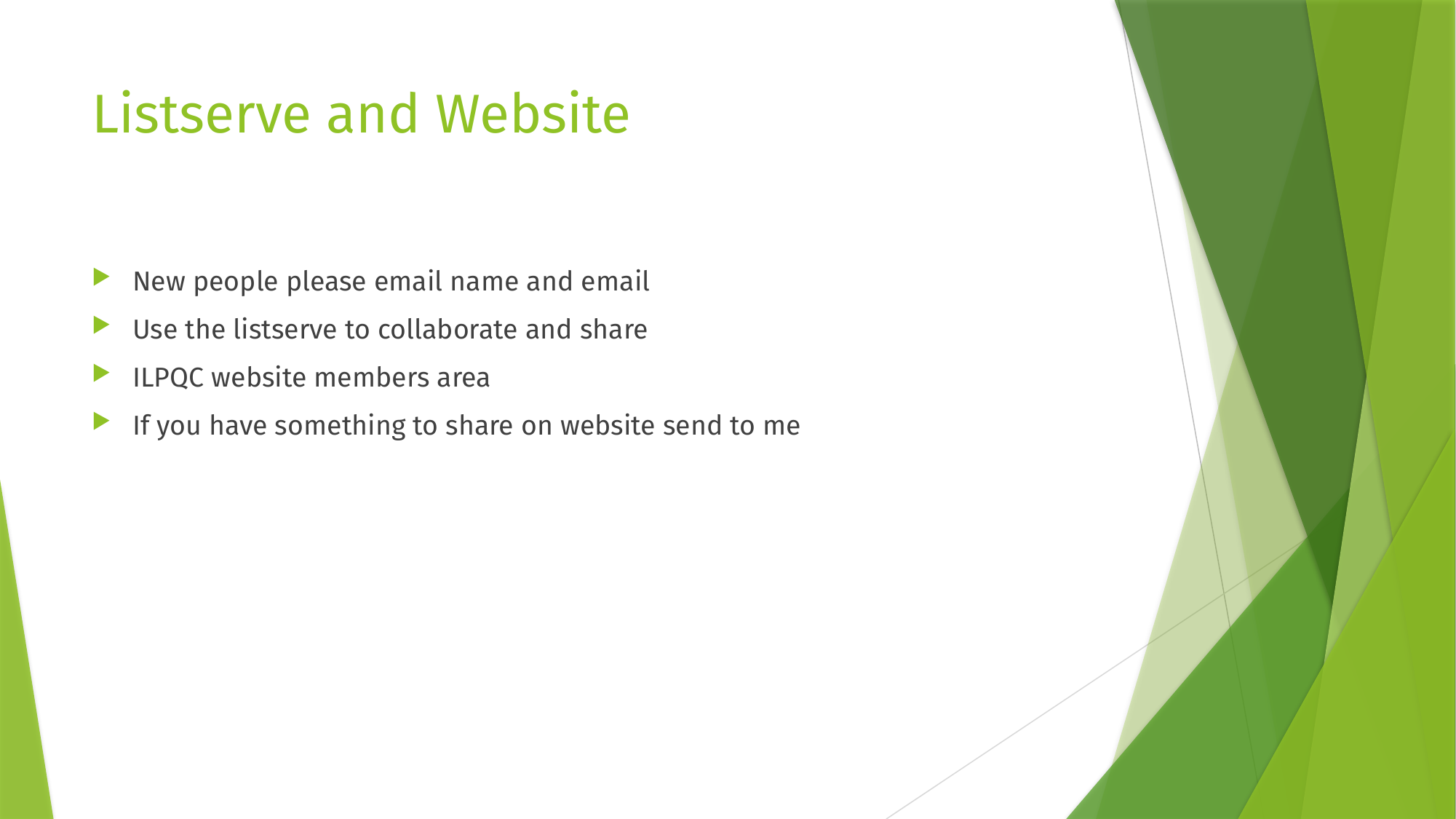

# Listserve and Website
New people please email name and email
Use the listserve to collaborate and share
ILPQC website members area
If you have something to share on website send to me